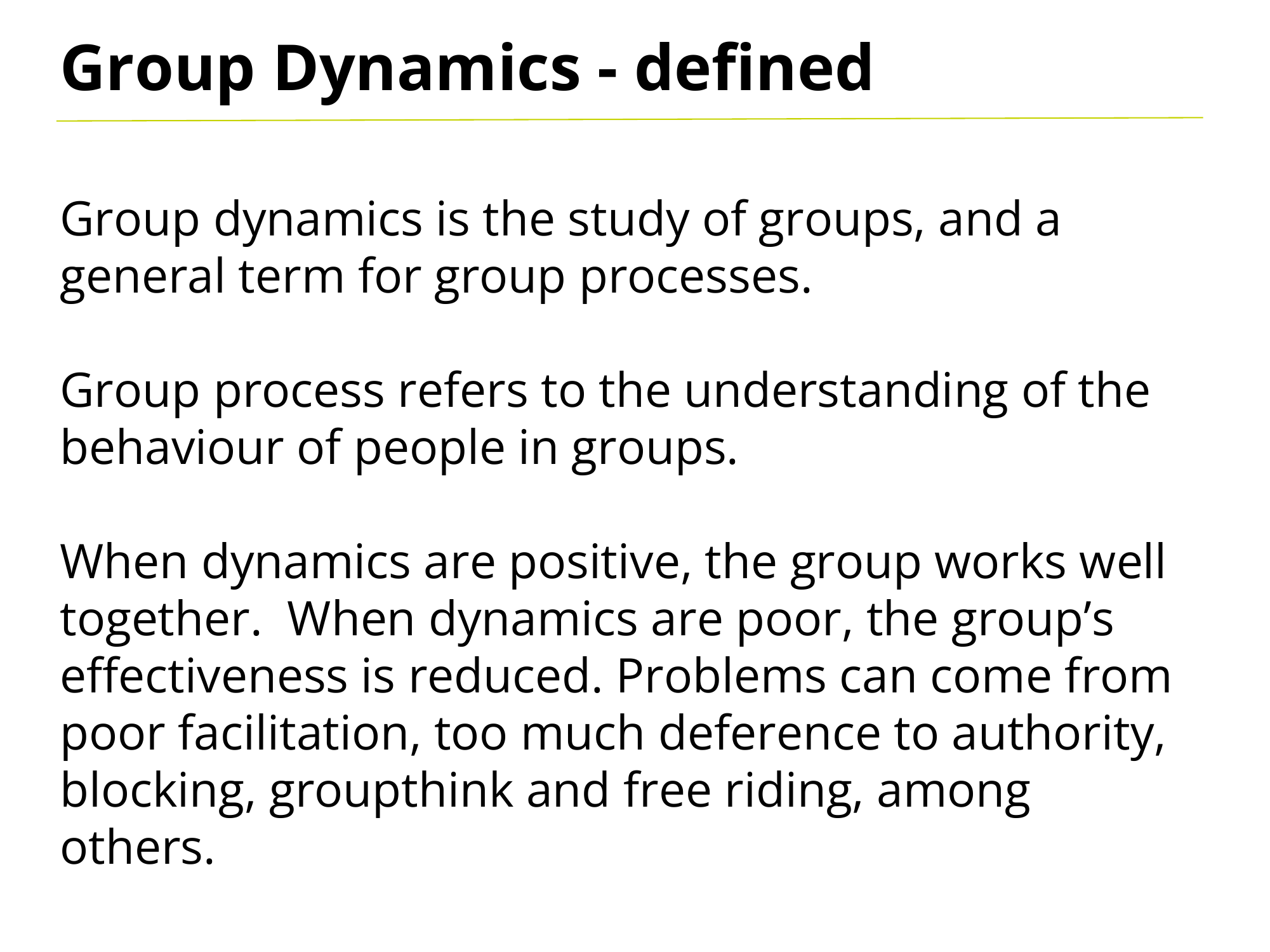

Group Dynamics - defined

Group dynamics is the study of groups, and a general term for group processes.

Group process refers to the understanding of the behaviour of people in groups.

When dynamics are positive, the group works well together.  When dynamics are poor, the group’s effectiveness is reduced. Problems can come from poor facilitation, too much deference to authority, blocking, groupthink and free riding, among others.